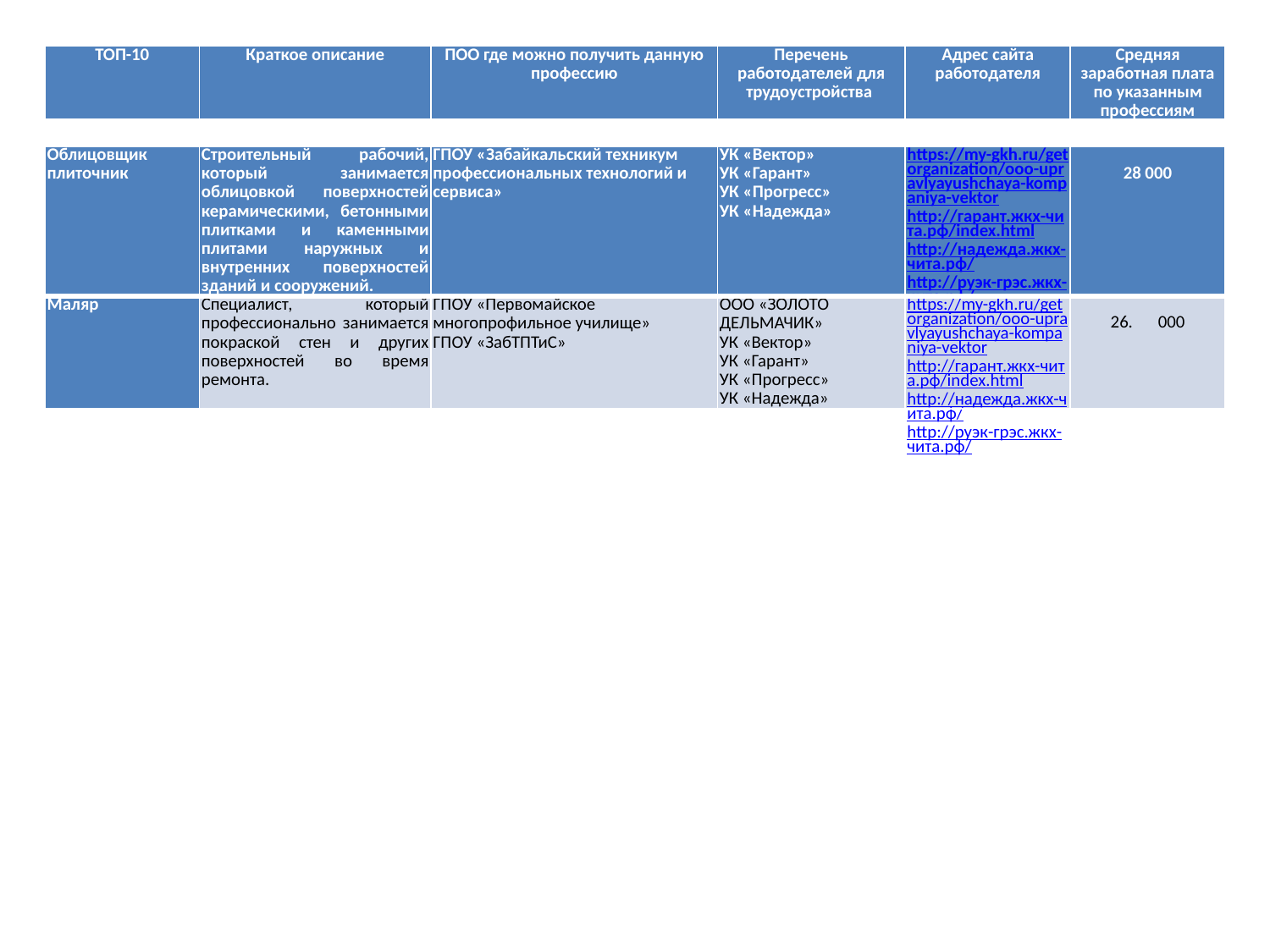

| ТОП-10 | Краткое описание | ПОО где можно получить данную профессию | Перечень работодателей для трудоустройства | Адрес сайта работодателя | Средняя заработная плата по указанным профессиям |
| --- | --- | --- | --- | --- | --- |
| Облицовщик плиточник | Строительный рабочий, который занимается облицовкой поверхностей керамическими, бетонными плитками и каменными плитами наружных и внутренних поверхностей зданий и сооружений. | ГПОУ «Забайкальский техникум профессиональных технологий и сервиса» | УК «Вектор» УК «Гарант» УК «Прогресс» УК «Надежда» | https://my-gkh.ru/getorganization/ooo-upravlyayushchaya-kompaniya-vektor http://гарант.жкх-чита.рф/index.html http://надежда.жкх-чита.рф/ http://руэк-грэс.жкх-чита.рф/ | 28 000 |
| --- | --- | --- | --- | --- | --- |
| Маляр | Специалист, который профессионально занимается покраской стен и других поверхностей во время ремонта. | ГПОУ «Первомайское многопрофильное училище» ГПОУ «ЗабТПТиС» | ООО «ЗОЛОТО ДЕЛЬМАЧИК» УК «Вектор» УК «Гарант» УК «Прогресс» УК «Надежда» | https://my-gkh.ru/getorganization/ooo-upravlyayushchaya-kompaniya-vektor http://гарант.жкх-чита.рф/index.html http://надежда.жкх-чита.рф/ http://руэк-грэс.жкх-чита.рф/ | 000 |